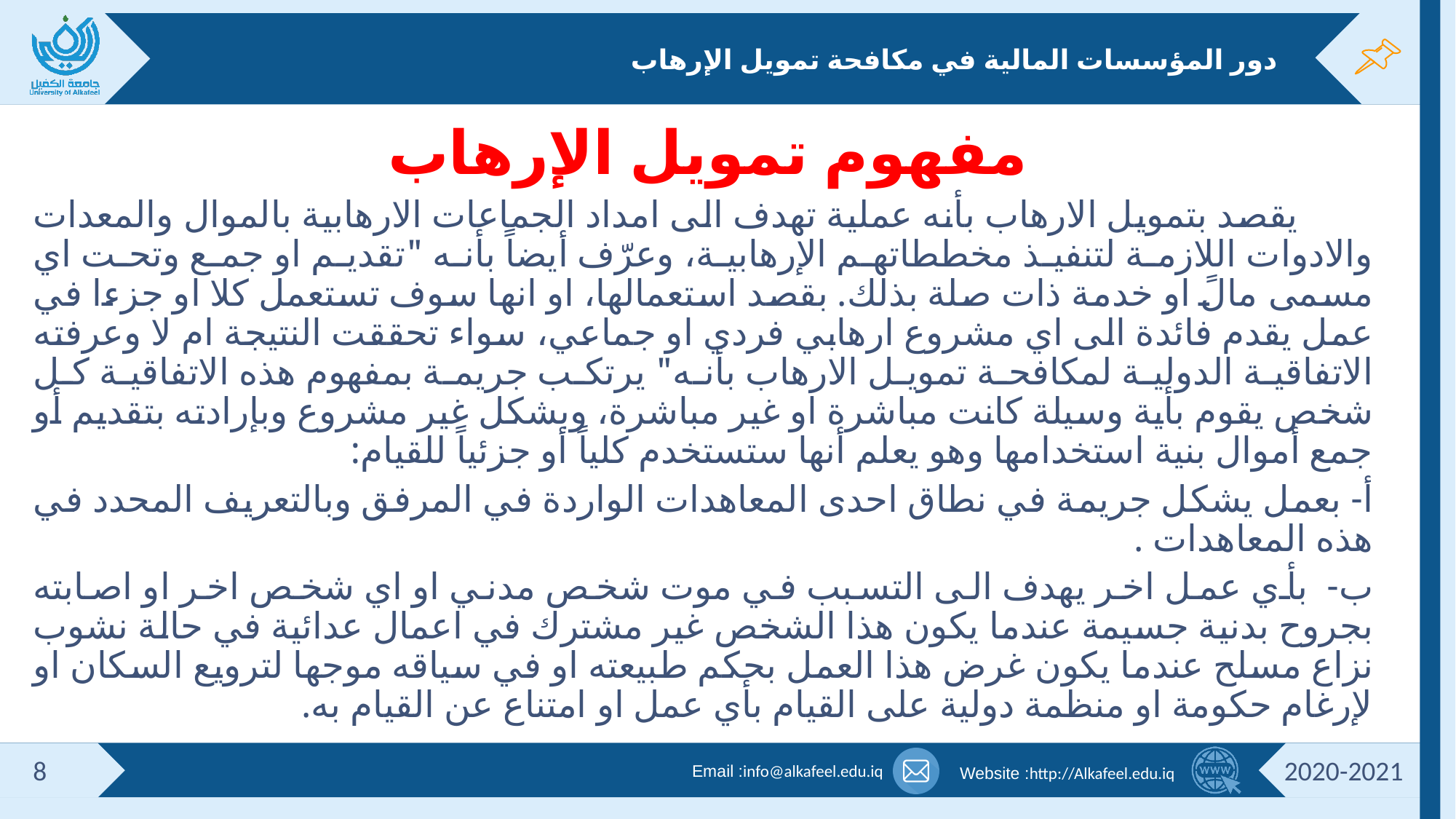

# دور المؤسسات المالية في مكافحة تمويل الإرهاب
مفهوم تمويل الإرهاب
        يقصد بتمويل الارهاب بأنه عملية تهدف الى امداد الجماعات الارهابية بالموال والمعدات والادوات اللازمة لتنفيذ مخططاتهم الإرهابية، وعرّف أيضاً بأنه "تقديم او جمع وتحت اي مسمى مالً او خدمة ذات صلة بذلك. بقصد استعمالها، او انها سوف تستعمل كلا او جزءا في عمل يقدم فائدة الى اي مشروع ارهابي فردي او جماعي، سواء تحققت النتيجة ام لا وعرفته الاتفاقية الدولية لمكافحة تمويل الارهاب بأنه" يرتكب جريمة بمفهوم هذه الاتفاقية كل شخص يقوم بأية وسيلة كانت مباشرة او غير مباشرة، وبشكل غير مشروع وبإرادته بتقديم أو جمع أموال بنية استخدامها وهو يعلم أنها ستستخدم كلياً أو جزئياً للقيام:
أ- بعمل يشكل جريمة في نطاق احدى المعاهدات الواردة في المرفق وبالتعريف المحدد في هذه المعاهدات .
ب-  بأي عمل اخر يهدف الى التسبب في موت شخص مدني او اي شخص اخر او اصابته بجروح بدنية جسيمة عندما يكون هذا الشخص غير مشترك في اعمال عدائية في حالة نشوب نزاع مسلح عندما يكون غرض هذا العمل بحكم طبيعته او في سياقه موجها لترويع السكان او لإرغام حكومة او منظمة دولية على القيام بأي عمل او امتناع عن القيام به.
8
2020-2021